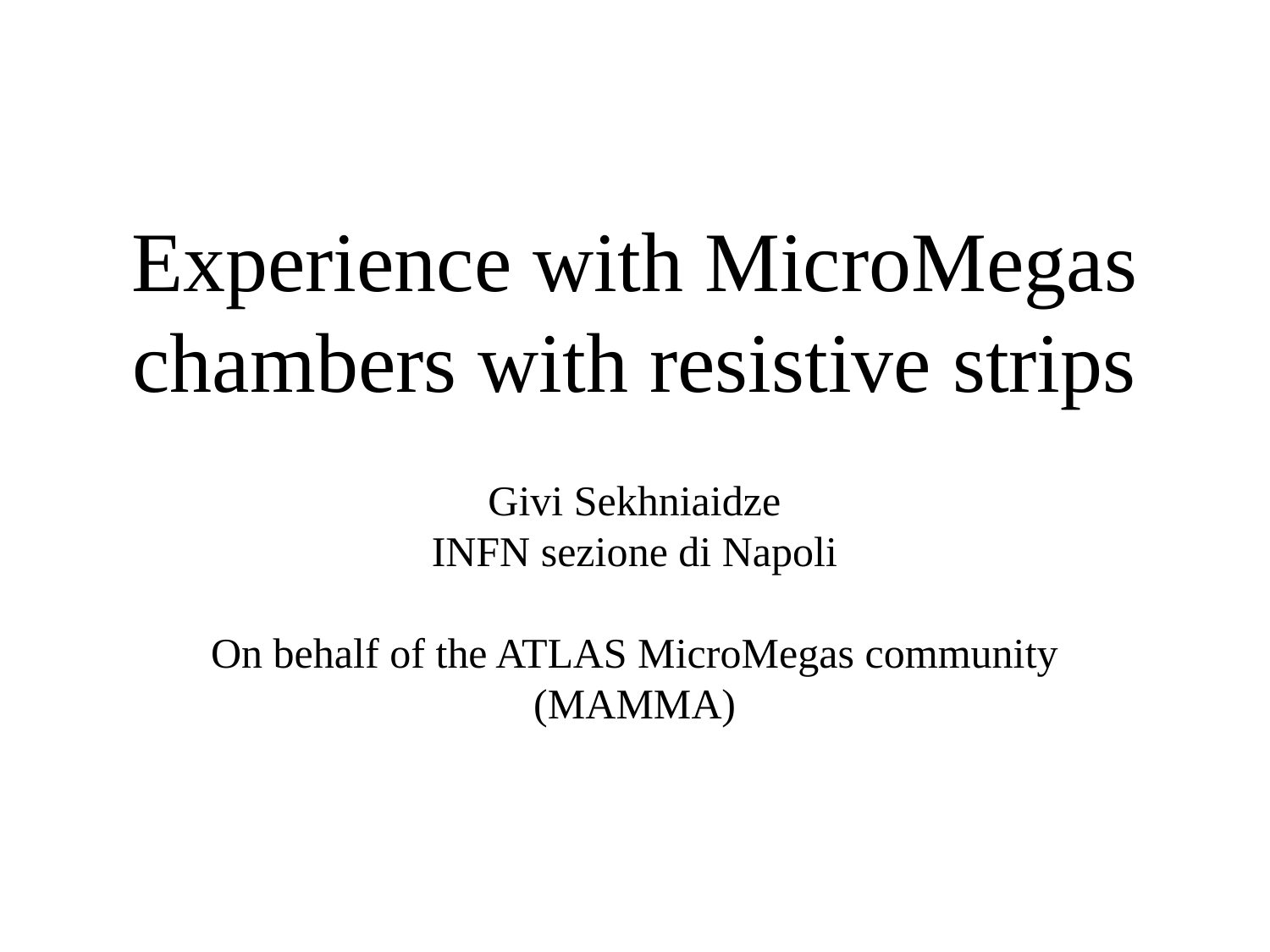

# Experience with MicroMegas chambers with resistive strips
Givi Sekhniaidze
INFN sezione di Napoli

On behalf of the ATLAS MicroMegas community
(MAMMA)